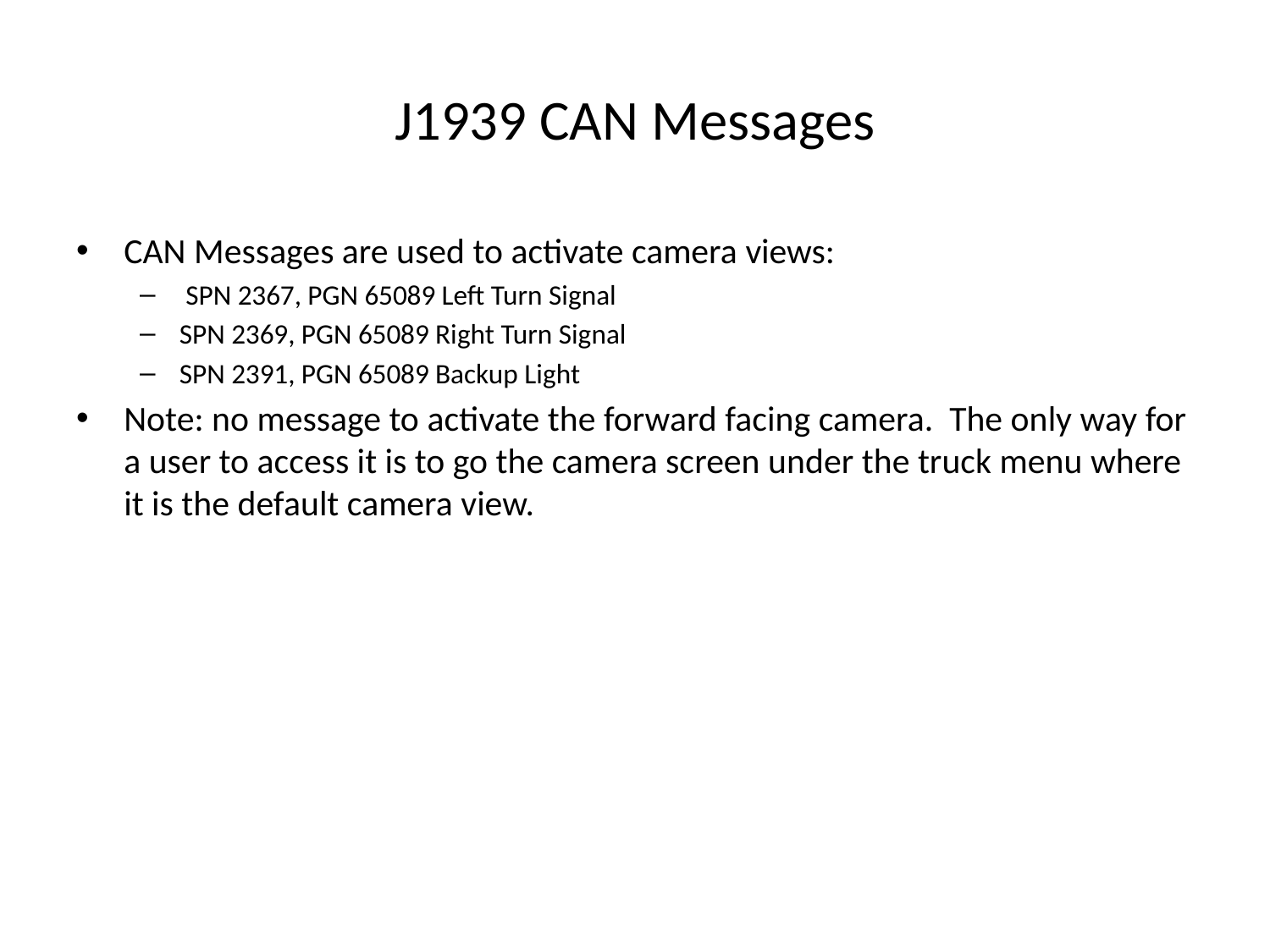

# J1939 CAN Messages
CAN Messages are used to activate camera views:
 SPN 2367, PGN 65089 Left Turn Signal
SPN 2369, PGN 65089 Right Turn Signal
SPN 2391, PGN 65089 Backup Light
Note: no message to activate the forward facing camera.  The only way for a user to access it is to go the camera screen under the truck menu where it is the default camera view.